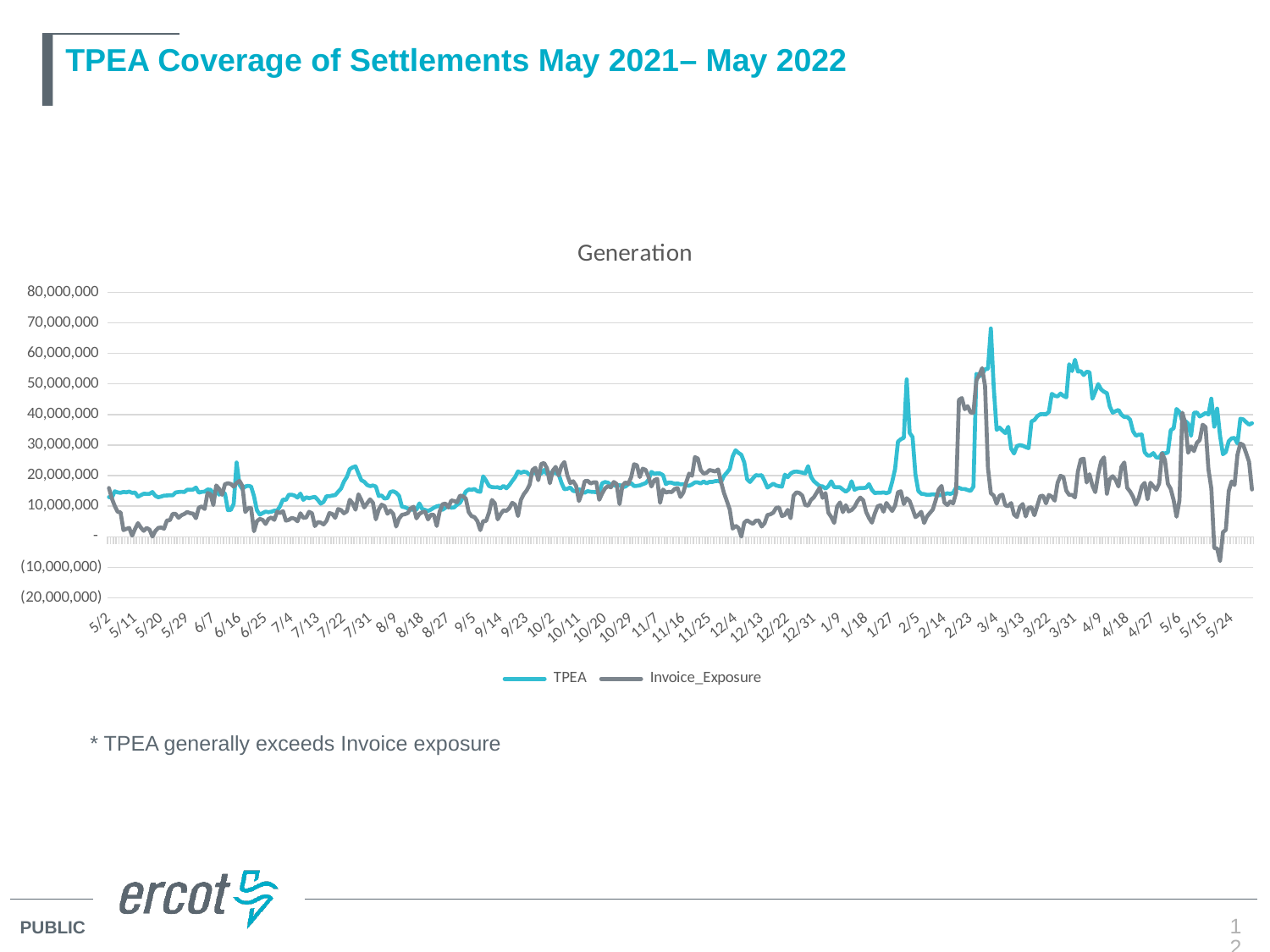

# TPEA Coverage of Settlements May 2021– May 2022

### Chart: Generation

| Category |  TPEA  |  Invoice_Exposure  |
|---|---|---|
| 44318 | 12974799.28 | 15940000.96 |
| 44319 | 12775966.389999999 | 12528688.349999998 |
| 44320 | 14847167.790000001 | 10081952.200000003 |
| 44321 | 14516264.259999996 | 8148397.550000001 |
| 44322 | 14353541.640000002 | 7990606.829999997 |
| 44323 | 14665424.91 | 2169269.859999999 |
| 44324 | 14535794.510000002 | 2579306.1999999993 |
| 44325 | 14767942.569999997 | 2869684.59 |
| 44326 | 14342590.190000001 | 345604.9100000001 |
| 44327 | 14468919.959999999 | 2560521.680000001 |
| 44328 | 13104062.040000001 | 4458887.86 |
| 44329 | 13587026.86 | 2981676.5600000015 |
| 44330 | 14058214.2 | 1929500.2700000003 |
| 44331 | 14018197.490000002 | 2889390.1100000003 |
| 44332 | 14032444.329999998 | 2310251.76 |
| 44333 | 14636751.25 | 54028.14999999979 |
| 44334 | 13384815.250000002 | 1874725.5500000007 |
| 44335 | 12898178.079999998 | 2888654.69 |
| 44336 | 13149907.780000001 | 3012208.550000001 |
| 44337 | 13444945.76 | 2621276.8 |
| 44338 | 13499883.73 | 5357878.5200000005 |
| 44339 | 13595987.21 | 5401922.0200000005 |
| 44340 | 13542029.08 | 7495205.75 |
| 44341 | 14494974.44 | 7464155.18 |
| 44342 | 14632906.709999999 | 6189757.2 |
| 44343 | 14719074.530000001 | 7035144.460000001 |
| 44344 | 14613709.790000003 | 7460493.480000001 |
| 44345 | 15383348.319999998 | 8099830.0600000005 |
| 44346 | 15349255.249999998 | 7712678.549999998 |
| 44347 | 15418686.540000001 | 7567013.94 |
| 44348 | 16085277.219999999 | 6063871.870000001 |
| 44349 | 14410568.559999999 | 9530590.770000001 |
| 44350 | 14681618.049999999 | 9912742.36 |
| 44351 | 14747252.290000003 | 9063735.16 |
| 44352 | 15435212.680000002 | 14288688.239999998 |
| 44353 | 15385630.160000002 | 13958111.470000003 |
| 44354 | 14193633.32 | 10348546.069999998 |
| 44355 | 15130780.79 | 16773157.03 |
| 44356 | 13768823.259999998 | 15643155.34 |
| 44357 | 14685211.340000002 | 13685421.749999998 |
| 44358 | 14099574.850000001 | 17206321.700000003 |
| 44359 | 8727453.910000002 | 17519409.08 |
| 44360 | 8766801.09 | 17266655.85 |
| 44361 | 10752716.78 | 16391422.060000002 |
| 44362 | 24281526.599999998 | 17584040.770000003 |
| 44363 | 17015381.11 | 18276791.779999997 |
| 44364 | 15579189.58 | 16587549.099999996 |
| 44365 | 16456181.92 | 8100213.510000003 |
| 44366 | 16684400.900000002 | 9381409.120000001 |
| 44367 | 16424018.009999998 | 9353704.94 |
| 44368 | 13265623.280000001 | 1797342.5699999984 |
| 44369 | 8670849.15 | 5075841.91 |
| 44370 | 7230695.11 | 5845151.4 |
| 44371 | 7743105.15 | 5506270.229999999 |
| 44372 | 8219550.460000001 | 4179562.6899999995 |
| 44373 | 8037667.050000001 | 5840207.789999998 |
| 44374 | 8182419.09 | 6296444.920000001 |
| 44375 | 8521416.49 | 5521242.75 |
| 44376 | 8502104.0 | 8218891.569999999 |
| 44377 | 10014914.219999999 | 7751213.34 |
| 44378 | 12179606.620000001 | 8380639.619999999 |
| 44379 | 12012239.219999999 | 5253971.67 |
| 44380 | 13729930.609999998 | 5541274.590000002 |
| 44381 | 13746270.46 | 6151717.860000002 |
| 44382 | 13475190.980000002 | 5902593.040000001 |
| 44383 | 12800186.05 | 5069009.15 |
| 44384 | 14111207.02 | 7673446.549999999 |
| 44385 | 12054417.239999998 | 6165972.750000003 |
| 44386 | 12899230.36 | 6300424.350000002 |
| 44387 | 12602499.42 | 8170117.909999999 |
| 44388 | 12863047.56 | 7653216.489999999 |
| 44389 | 13054784.88 | 3489961.7100000014 |
| 44390 | 12072113.729999997 | 4793303.74 |
| 44391 | 10792178.76 | 4629675.45 |
| 44392 | 11403742.930000002 | 4025860.270000001 |
| 44393 | 13266072.610000001 | 5186199.71 |
| 44394 | 13255058.469999999 | 7745684.109999999 |
| 44395 | 13474845.06 | 7469894.4799999995 |
| 44396 | 13611881.629999999 | 6174729.050000001 |
| 44397 | 14727350.29 | 9062098.8 |
| 44398 | 15760548.96 | 8711895.469999999 |
| 44399 | 18054756.939999998 | 7659531.090000003 |
| 44400 | 19548626.04 | 8311392.049999999 |
| 44401 | 22124518.5 | 12100131.420000002 |
| 44402 | 22691716.339999996 | 10917771.93 |
| 44403 | 23017342.19 | 8840699.740000002 |
| 44404 | 20690326.86 | 13886746.94 |
| 44405 | 18498953.880000003 | 12011766.600000001 |
| 44406 | 17991595.09 | 9569754.06 |
| 44407 | 16928100.189999998 | 10938561.219999999 |
| 44408 | 16546599.81 | 12228313.580000002 |
| 44409 | 16764514.86 | 11108620.190000001 |
| 44410 | 16434162.739999998 | 5704710.959999998 |
| 44411 | 13312966.440000001 | 8878253.38 |
| 44412 | 13491460.379999999 | 10486663.090000002 |
| 44413 | 12478857.340000002 | 10005603.68 |
| 44414 | 12684583.310000002 | 7505850.6899999995 |
| 44415 | 14652264.55 | 8553247.81 |
| 44416 | 14881590.77 | 7479134.229999999 |
| 44417 | 14391277.49 | 3340654.0700000026 |
| 44418 | 13400315.160000002 | 5940825.909999998 |
| 44419 | 9836244.58 | 7174359.999999999 |
| 44420 | 9659209.950000001 | 7358488.92 |
| 44421 | 9246422.07 | 7735784.840000001 |
| 44422 | 8913841.17 | 9268925.470000003 |
| 44423 | 8818694.210000003 | 9813572.889999999 |
| 44424 | 8859891.39 | 6001660.220000001 |
| 44425 | 10913214.5 | 7468733.450000001 |
| 44426 | 9064822.86 | 8022983.720000001 |
| 44427 | 8759363.29 | 8209090.18 |
| 44428 | 8425367.100000001 | 5666232.350000002 |
| 44429 | 8888205.809999999 | 7250484.14 |
| 44430 | 9482283.15 | 7129714.509999998 |
| 44431 | 9929533.29 | 3518344.5300000003 |
| 44432 | 10177932.670000002 | 8229936.740000003 |
| 44433 | 8818102.03 | 10642172.29 |
| 44434 | 9521281.010000002 | 10870338.569999997 |
| 44435 | 10169786.319999998 | 9549705.14 |
| 44436 | 9477660.760000002 | 11873444.780000003 |
| 44437 | 9601396.86 | 11679732.32 |
| 44438 | 10490536.299999999 | 11268591.099999994 |
| 44439 | 11088728.19 | 13457327.840000004 |
| 44440 | 12814694.05 | 13257964.369999997 |
| 44441 | 14797898.86 | 12490927.770000003 |
| 44442 | 15448127.510000002 | 8061199.739999999 |
| 44443 | 15365056.359999996 | 6731862.140000002 |
| 44444 | 15607491.940000003 | 6427944.290000002 |
| 44445 | 14875395.530000003 | 5102842.760000001 |
| 44446 | 14689920.930000003 | 2162948.86 |
| 44447 | 19758068.659999996 | 5156403.030000002 |
| 44448 | 18346722.9 | 5141298.6000000015 |
| 44449 | 16597237.0 | 7901889.19 |
| 44450 | 16237620.649999999 | 12021482.880000006 |
| 44451 | 16153399.05 | 10937490.019999998 |
| 44452 | 16187563.02 | 5686367.129999999 |
| 44453 | 15839371.029999997 | 7417156.459999999 |
| 44454 | 16649976.79 | 8657818.509999998 |
| 44455 | 15840574.87 | 8465266.84 |
| 44456 | 16867969.39 | 9336041.51 |
| 44457 | 18214418.600000005 | 11107493.420000002 |
| 44458 | 19478638.08 | 10469233.559999999 |
| 44459 | 21374865.67 | 6778250.189999998 |
| 44460 | 20926868.42 | 12044976.020000001 |
| 44461 | 21280585.39 | 13932968.330000004 |
| 44462 | 21133240.660000004 | 15156065.01 |
| 44463 | 20182881.5 | 16991905.15 |
| 44464 | 20738999.73 | 21853443.82 |
| 44465 | 20894883.799999997 | 22561389.310000002 |
| 44466 | 20515289.509999998 | 18491867.440000013 |
| 44467 | 20633671.6 | 23791602.160000004 |
| 44468 | 21839228.55 | 24131583.090000007 |
| 44469 | 20474304.29 | 22389921.39 |
| 44470 | 20932747.590000004 | 17520961.83 |
| 44471 | 20955281.84 | 21647987.77 |
| 44472 | 20817630.5 | 22843830.48 |
| 44473 | 20437261.97 | 20056770.220000006 |
| 44474 | 17614790.86 | 23177120.659999996 |
| 44475 | 15536177.799999999 | 24446784.759999998 |
| 44476 | 15699028.480000004 | 20108752.900000002 |
| 44477 | 16130428.990000002 | 17544805.330000002 |
| 44478 | 14993149.39 | 18159162.069999997 |
| 44479 | 14857825.079999998 | 16699274.360000001 |
| 44480 | 15571322.810000002 | 11671001.77 |
| 44481 | 14818960.23 | 14369896.169999994 |
| 44482 | 14402400.369999997 | 18189193.069999993 |
| 44483 | 14923519.090000004 | 18292493.840000004 |
| 44484 | 14712633.02 | 17413320.390000004 |
| 44485 | 14642704.82 | 17779657.970000003 |
| 44486 | 14626886.36 | 17808366.589999992 |
| 44487 | 14444882.85 | 12086407.299999999 |
| 44488 | 17499374.63 | 14171131.309999999 |
| 44489 | 17885546.0 | 15812547.710000003 |
| 44490 | 17691808.44 | 16572518.369999995 |
| 44491 | 16997569.46 | 16143045.670000002 |
| 44492 | 16890072.020000003 | 17929380.62999999 |
| 44493 | 16549913.23 | 17274055.710000005 |
| 44494 | 16986417.84 | 10664771.540000001 |
| 44495 | 16177154.25 | 16734581.64 |
| 44496 | 16415666.939999998 | 17770993.040000003 |
| 44497 | 17143009.52 | 17248053.610000003 |
| 44498 | 17545006.96 | 19470673.430000003 |
| 44499 | 16565115.829999998 | 23706324.4 |
| 44500 | 16655860.82 | 23399676.070000008 |
| 44501 | 16787217.75 | 19531237.160000004 |
| 44502 | 17193042.44 | 22245535.79000001 |
| 44503 | 17515264.7 | 21899977.58 |
| 44504 | 18572381.3 | 19617125.119999997 |
| 44505 | 21222157.189999998 | 16430279.91 |
| 44506 | 20585287.18 | 18507057.689999998 |
| 44507 | 20729514.0 | 18920311.34 |
| 44508 | 20677199.59 | 11069502.850000003 |
| 44509 | 20163531.44 | 15444780.240000002 |
| 44510 | 17198467.43 | 14464195.830000002 |
| 44511 | 17752446.41 | 14703592.54 |
| 44512 | 17666773.77 | 14602251.109999998 |
| 44513 | 17321825.47 | 15602756.689999996 |
| 44514 | 17431742.119999997 | 15942316.759999996 |
| 44515 | 17155820.28 | 13011218.189999998 |
| 44516 | 17227888.770000003 | 14469830.16 |
| 44517 | 16782216.07 | 17851616.5 |
| 44518 | 16673515.09 | 20652984.810000002 |
| 44519 | 17131822.490000002 | 19941922.69 |
| 44520 | 17777065.63 | 26029399.459999997 |
| 44521 | 17777394.73 | 25581864.15 |
| 44522 | 17435521.590000004 | 21789489.310000002 |
| 44523 | 18094320.71 | 20649217.970000003 |
| 44524 | 17469318.32 | 20913205.38 |
| 44525 | 17943540.740000002 | 21819856.04 |
| 44526 | 17922390.25 | 21603003.18 |
| 44527 | 18194967.54 | 21352135.35 |
| 44528 | 18251609.11 | 22019879.900000006 |
| 44529 | 17876556.64 | 17899842.65 |
| 44530 | 19849263.830000002 | 14359193.250000004 |
| 44531 | 20962576.060000002 | 11685442.009999998 |
| 44532 | 22164168.66 | 8923873.900000004 |
| 44533 | 26253061.760000005 | 2653096.64 |
| 44534 | 28290275.439999998 | 3593548.16 |
| 44535 | 27461893.829999994 | 2908312.8999999994 |
| 44536 | 26818252.099999998 | 68239.64000000077 |
| 44537 | 24325589.240000002 | 4598743.340000001 |
| 44538 | 18794724.950000003 | 5393558.72 |
| 44539 | 17904338.48 | 4737725.77 |
| 44540 | 19101982.76 | 4216375.959999999 |
| 44541 | 20144423.72 | 5289613.739999999 |
| 44542 | 20016256.74 | 5327381.380000001 |
| 44543 | 20132151.48 | 3341172.2299999995 |
| 44544 | 18280323.470000003 | 4409172.399999999 |
| 44545 | 16081686.259999996 | 7103874.7 |
| 44546 | 16694583.850000001 | 7336152.590000001 |
| 44547 | 17329840.75 | 7871741.549999999 |
| 44548 | 16772015.129999999 | 9447061.209999999 |
| 44549 | 16531946.7 | 9573005.269999996 |
| 44550 | 16393406.39 | 6747555.039999999 |
| 44551 | 20305263.18 | 7157441.6 |
| 44552 | 19477657.990000002 | 8805982.189999998 |
| 44553 | 20662960.6 | 6063998.989999998 |
| 44554 | 21223216.37 | 13421849.52 |
| 44555 | 21318720.99 | 14540544.629999999 |
| 44556 | 21178842.309999995 | 14270725.749999998 |
| 44557 | 20963411.11 | 13451817.04 |
| 44558 | 20702945.240000002 | 10385390.98 |
| 44559 | 23091630.270000003 | 10178386.7 |
| 44560 | 19602893.84 | 12046570.269999998 |
| 44561 | 18143770.44 | 12930364.169999998 |
| 44563 | 16562258.2 | 16021119.499999996 |
| 44564 | 16485170.640000002 | 12702944.089999996 |
| 44565 | 15735957.929999998 | 14283041.319999998 |
| 44566 | 16543692.149999999 | 7842060.39 |
| 44567 | 18120075.75 | 6453377.85 |
| 44568 | 16246359.29 | 4530082.919999998 |
| 44569 | 16197465.149999999 | 9858863.68 |
| 44570 | 16185056.91 | 11223511.090000002 |
| 44571 | 15429201.07 | 8056068.360000001 |
| 44572 | 14751871.889999999 | 10326309.800000003 |
| 44573 | 15490957.62 | 8275528.140000001 |
| 44574 | 18142061.019999996 | 8742736.950000003 |
| 44575 | 15361136.41 | 9727819.31 |
| 44576 | 15817396.73 | 11568044.290000003 |
| 44577 | 15949162.099999998 | 12807272.09 |
| 44578 | 15944478.309999999 | 11948843.010000002 |
| 44579 | 16046584.090000004 | 8138426.920000002 |
| 44580 | 17212282.61 | 6146052.21 |
| 44581 | 15301416.100000001 | 4606811.029999999 |
| 44582 | 14264941.899999999 | 7606848.339999999 |
| 44583 | 14419096.719999999 | 9949188.12 |
| 44584 | 14361201.290000001 | 10338706.26 |
| 44585 | 14530459.0 | 8194988.88 |
| 44586 | 14248346.77 | 11051167.020000001 |
| 44587 | 14578379.979999999 | 9680456.39 |
| 44588 | 17983414.499999996 | 8405326.929999998 |
| 44589 | 22182486.44 | 10206996.090000002 |
| 44590 | 31148197.21 | 14559629.720000003 |
| 44591 | 31923960.669999998 | 14866613.370000001 |
| 44592 | 32389812.86 | 10690035.279999996 |
| 44593 | 51467547.53 | 12598217.18 |
| 44594 | 33990260.370000005 | 11673117.099999998 |
| 44595 | 32628841.959999993 | 9107632.31 |
| 44596 | 20345449.82 | 6406231.630000003 |
| 44597 | 14958359.510000004 | 7097899.659999998 |
| 44598 | 14061092.08 | 8159768.349999999 |
| 44599 | 13958477.559999999 | 4498305.6 |
| 44600 | 13687007.149999999 | 6655576.979999998 |
| 44601 | 13739729.309999999 | 7789221.629999999 |
| 44602 | 13903718.54 | 8923158.300000003 |
| 44603 | 13755203.270000001 | 12016024.38 |
| 44604 | 13511789.04 | 15383107.739999998 |
| 44605 | 13716913.03 | 16620804.329999994 |
| 44606 | 13886176.110000001 | 11180712.459999999 |
| 44607 | 14221250.66 | 10368479.350000001 |
| 44608 | 14009137.200000001 | 11509748.799999997 |
| 44609 | 14370906.100000001 | 10887912.560000002 |
| 44610 | 16081304.750000002 | 14312846.81 |
| 44611 | 16031483.849999998 | 44797457.68 |
| 44612 | 15625300.990000004 | 45384580.21 |
| 44613 | 15624258.56 | 41709671.99 |
| 44614 | 15276689.200000001 | 42734983.059999995 |
| 44615 | 14992895.830000002 | 40672710.28 |
| 44616 | 16384312.32 | 40587290.89999999 |
| 44617 | 53308207.620000005 | 51112219.339999996 |
| 44618 | 52467641.25 | 52978355.93 |
| 44619 | 53137488.9 | 55156677.730000004 |
| 44620 | 54793875.6 | 49304559.650000006 |
| 44621 | 54935165.510000005 | 22565371.300000004 |
| 44622 | 68119056.77 | 14223519.460000003 |
| 44623 | 48799212.44 | 13437046.32 |
| 44624 | 34986244.519999996 | 10800962.469999997 |
| 44625 | 35724145.809999995 | 13409409.27 |
| 44626 | 34752492.940000005 | 13755806.81 |
| 44627 | 33899067.6 | 10239662.61 |
| 44628 | 35986708.13999999 | 10036090.209999997 |
| 44629 | 28824298.819999997 | 11020781.23 |
| 44630 | 27238916.68 | 7245181.4399999995 |
| 44631 | 29696283.630000003 | 6446824.609999999 |
| 44632 | 29978677.669999998 | 9722971.87 |
| 44633 | 29789671.509999994 | 10709525.610000001 |
| 44634 | 29325985.970000003 | 6645490.909999998 |
| 44635 | 28994810.740000002 | 9471519.61 |
| 44636 | 37724687.08 | 9639502.850000001 |
| 44637 | 38180081.53000001 | 7022844.5 |
| 44638 | 39444784.06 | 10112635.290000001 |
| 44639 | 40081859.42 | 13284074.0 |
| 44640 | 40122631.620000005 | 13436660.680000002 |
| 44641 | 40027865.73 | 10910266.8 |
| 44642 | 40861497.20999999 | 13685214.61 |
| 44643 | 46750481.14999999 | 13095276.990000002 |
| 44644 | 46137217.47000001 | 11806549.42 |
| 44645 | 45902103.01 | 17668815.12 |
| 44646 | 46851429.120000005 | 19955457.53 |
| 44647 | 46080573.67 | 19519887.98 |
| 44648 | 45583270.690000005 | 15062120.54 |
| 44649 | 56425426.08 | 13671172.159999998 |
| 44650 | 54203017.249999985 | 13693419.73 |
| 44651 | 57893035.039999984 | 12866160.860000001 |
| 44652 | 54046663.449999996 | 21370593.549999997 |
| 44653 | 54166859.010000005 | 25295756.60000001 |
| 44654 | 52900282.39000001 | 25520601.310000002 |
| 44655 | 53982663.95 | 17719225.200000007 |
| 44656 | 53821562.720000006 | 20456803.58 |
| 44657 | 45146239.60000001 | 16730705.430000003 |
| 44658 | 47450804.01 | 14576395.030000001 |
| 44659 | 49947667.110000014 | 20467849.540000007 |
| 44660 | 48224070.19999999 | 24603170.170000006 |
| 44661 | 47421053.67 | 25984210.59 |
| 44662 | 47003961.669999994 | 14070726.36 |
| 44663 | 42610090.01 | 18864009.17 |
| 44664 | 40587182.42 | 19799166.83 |
| 44665 | 41089010.91 | 18618340.8 |
| 44666 | 41493190.26 | 16439978.3 |
| 44667 | 39929800.52 | 22840510.230000004 |
| 44668 | 39173311.33 | 24293419.459999997 |
| 44669 | 39209178.11 | 16001031.369999997 |
| 44670 | 38307855.83999999 | 14789887.419999998 |
| 44671 | 34538954.17999999 | 13103401.91 |
| 44672 | 33075244.89 | 10506390.19 |
| 44673 | 33397261.619999997 | 12712281.669999998 |
| 44674 | 33433081.560000002 | 16451027.809999997 |
| 44675 | 27671139.150000006 | 17632641.21 |
| 44676 | 26574858.96 | 12247173.769999996 |
| 44677 | 26578001.44 | 17653683.83 |
| 44678 | 27384373.72999999 | 16499416.440000001 |
| 44679 | 25978075.089999996 | 15325918.67 |
| 44680 | 25839893.3 | 17379334.560000002 |
| 44681 | 27369119.16 | 27330345.36 |
| 44682 | 27310094.36 | 25111759.78999999 |
| 44683 | 27531126.639999997 | 17328897.5 |
| 44684 | 34850508.14000001 | 15606479.52 |
| 44685 | 35488786.65 | 11960529.419999998 |
| 44686 | 41803922.08 | 6550156.239999999 |
| 44687 | 40849519.75 | 11867398.810000002 |
| 44688 | 37781939.74 | 40568820.63 |
| 44689 | 37884009.22 | 37154100.739999995 |
| 44690 | 37032518.150000006 | 27480646.400000002 |
| 44691 | 33019762.11 | 29536802.35 |
| 44692 | 40556292.77 | 28021008.35 |
| 44693 | 40646028.10000001 | 30696084.750000004 |
| 44694 | 39340216.08999999 | 31669748.160000004 |
| 44695 | 39873401.809999995 | 36666392.08 |
| 44696 | 40475754.11 | 35884570.640000015 |
| 44697 | 40019444.04000001 | 22041685.350000016 |
| 44698 | 45162412.379999995 | 15762151.150000004 |
| 44699 | 36010431.419999994 | -3694812.799999997 |
| 44700 | 41908649.04999998 | -3846695.1800000006 |
| 44701 | 33042246.089999996 | -7941581.130000001 |
| 44702 | 27014767.419999994 | 1521232.4699999988 |
| 44703 | 27747005.639999993 | 2246288.319999999 |
| 44704 | 31283294.9 | 14962217.770000007 |
| 44705 | 32198228.450000003 | 18075803.679999992 |
| 44706 | 32343296.07 | 16923376.450000003 |
| 44707 | 30505697.119999997 | 26826072.929999992 |
| 44708 | 38605988.260000005 | 30487919.06 |
| 44709 | 38392969.21 | 30016612.359999992 |
| 44710 | 37499796.43000001 | 27359607.18 |
| 44711 | 36676177.69 | 24507448.14 |
| 44712 | 37146081.95 | 15459612.569999998 |
* TPEA generally exceeds Invoice exposure

12